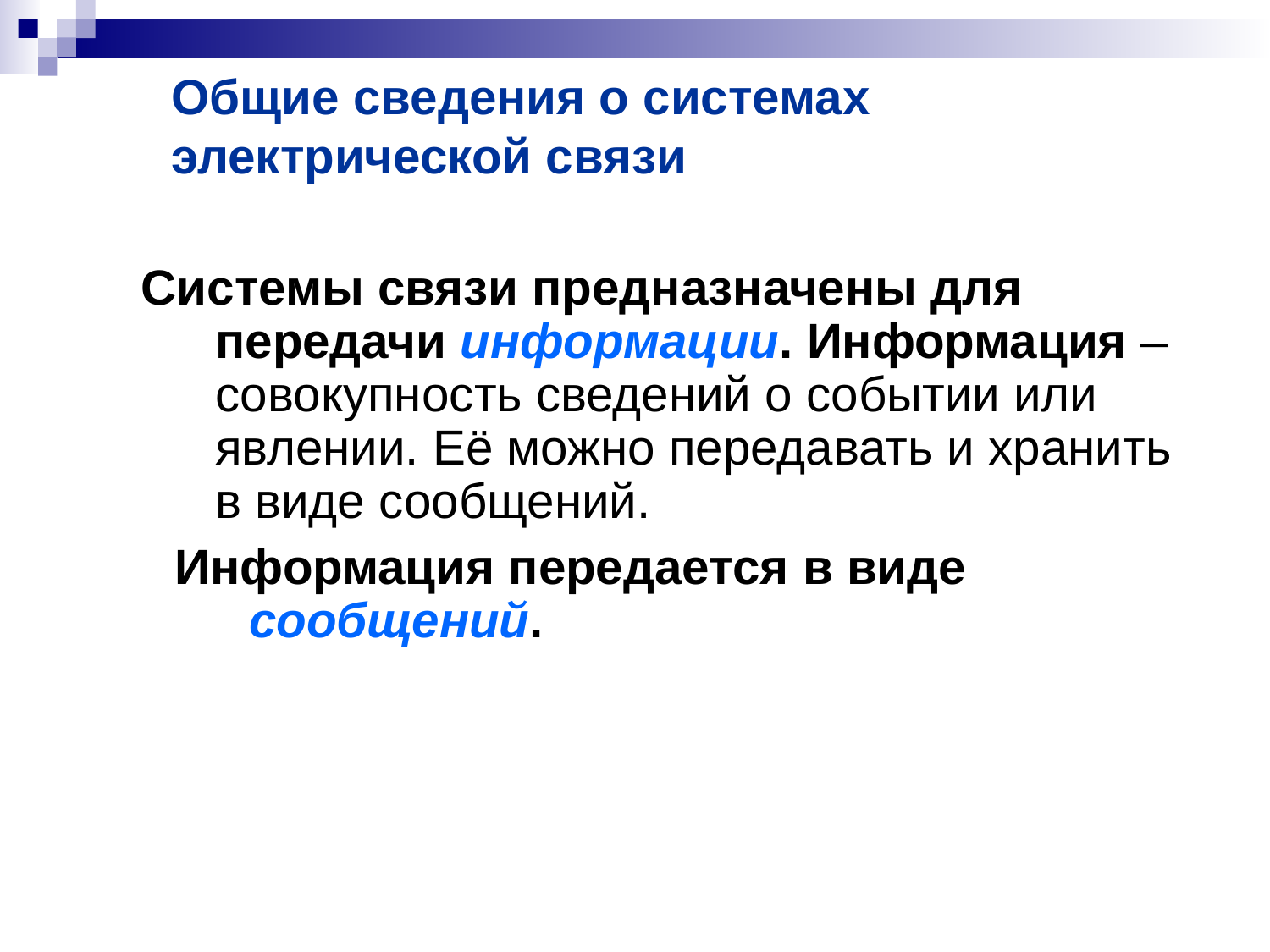

# Общие сведения о системах электрической связи
Системы связи предназначены для передачи информации. Информация – совокупность сведений о событии или явлении. Её можно передавать и хранить в виде сообщений.

Информация передается в виде сообщений.
9